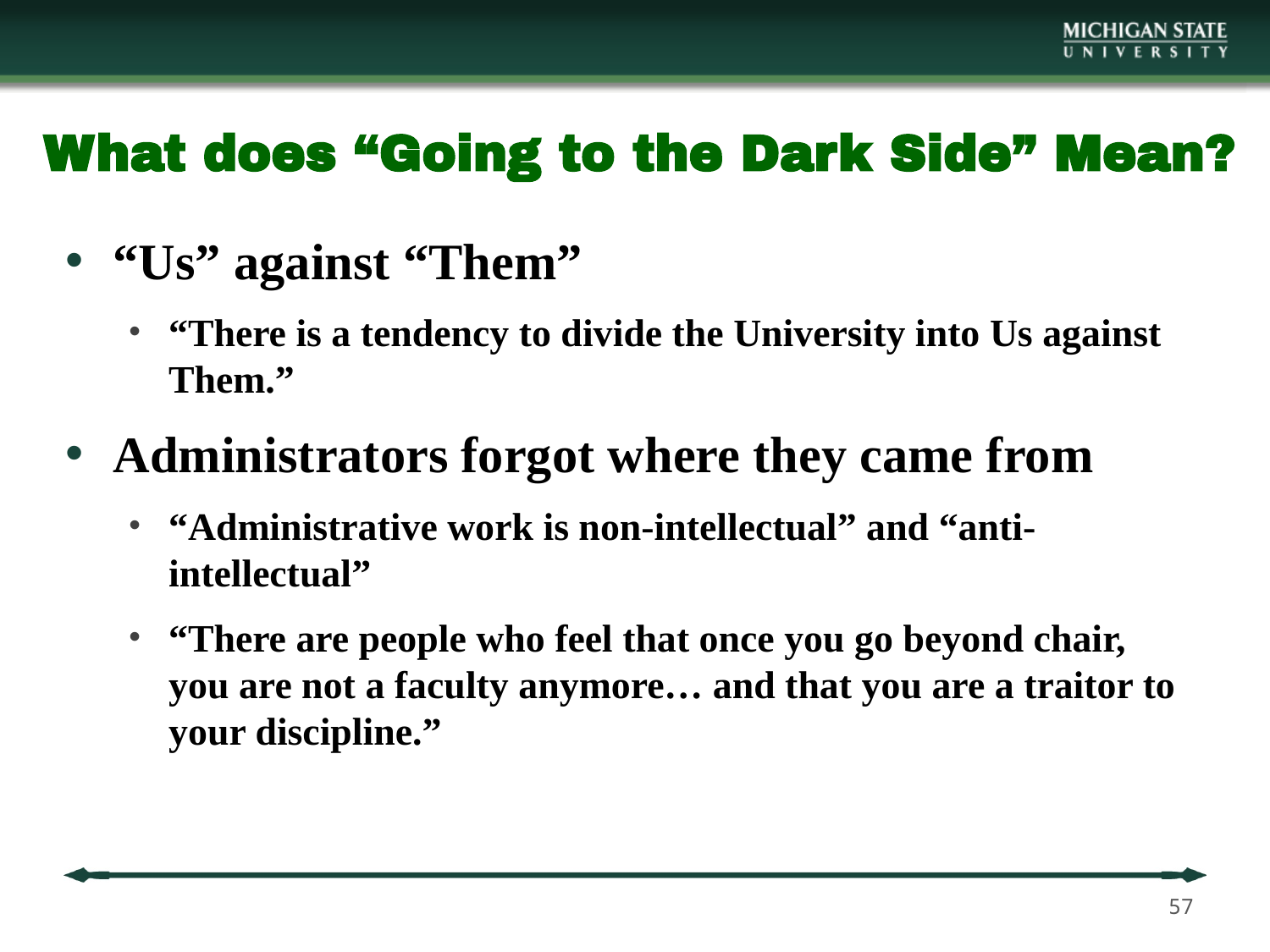

# What does “Going to the Dark Side” Mean?
“Us” against “Them”
“There is a tendency to divide the University into Us against Them.”
Administrators forgot where they came from
“Administrative work is non-intellectual” and “anti-intellectual”
“There are people who feel that once you go beyond chair, you are not a faculty anymore… and that you are a traitor to your discipline.”

57